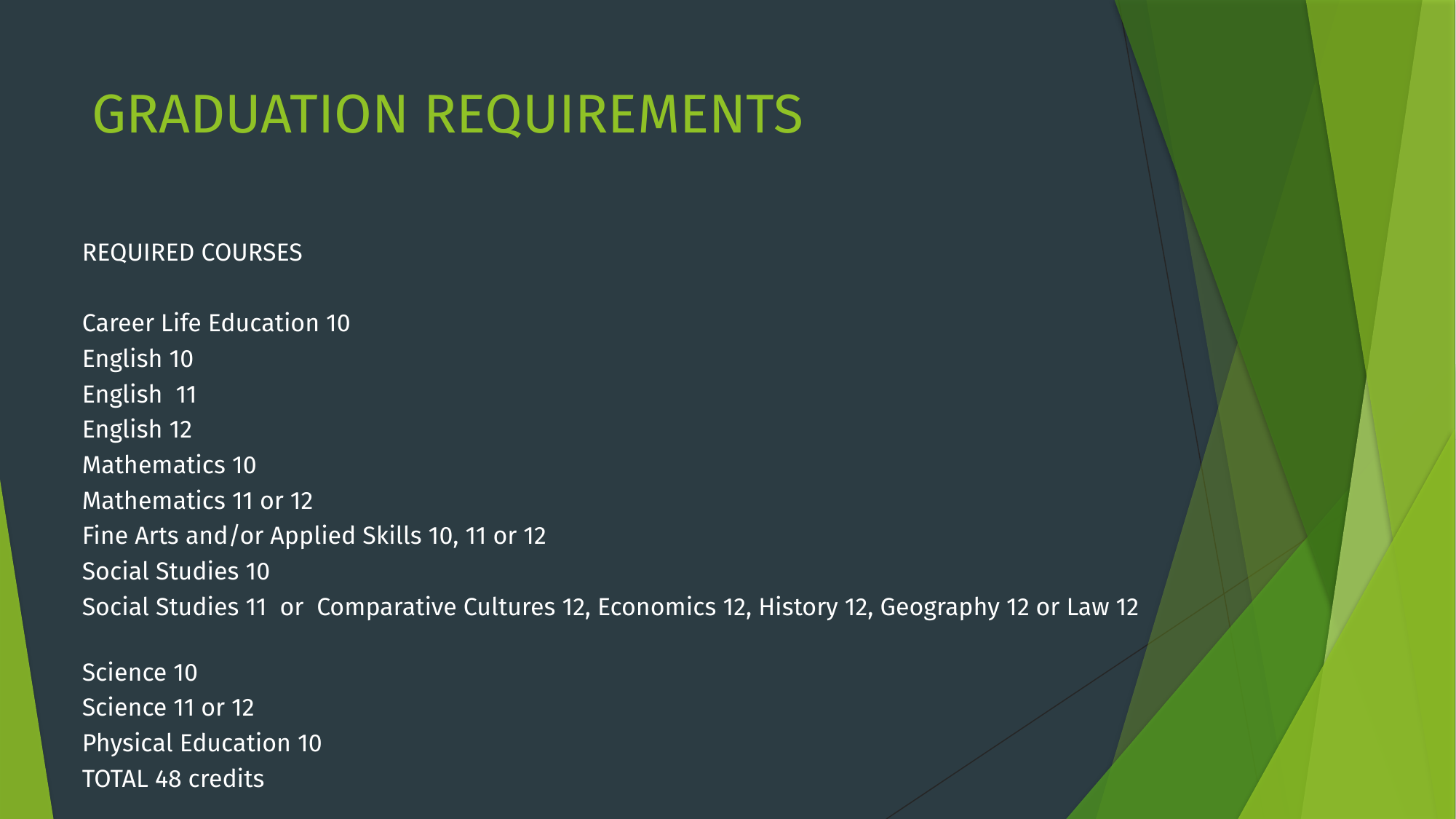

# GRADUATION REQUIREMENTS
REQUIRED COURSES

Career Life Education 10
English 10
English  11
English 12
Mathematics 10
Mathematics 11 or 12
Fine Arts and/or Applied Skills 10, 11 or 12
Social Studies 10
Social Studies 11  or  Comparative Cultures 12, Economics 12, History 12, Geography 12 or Law 12
Science 10
Science 11 or 12
Physical Education 10
TOTAL 48 credits